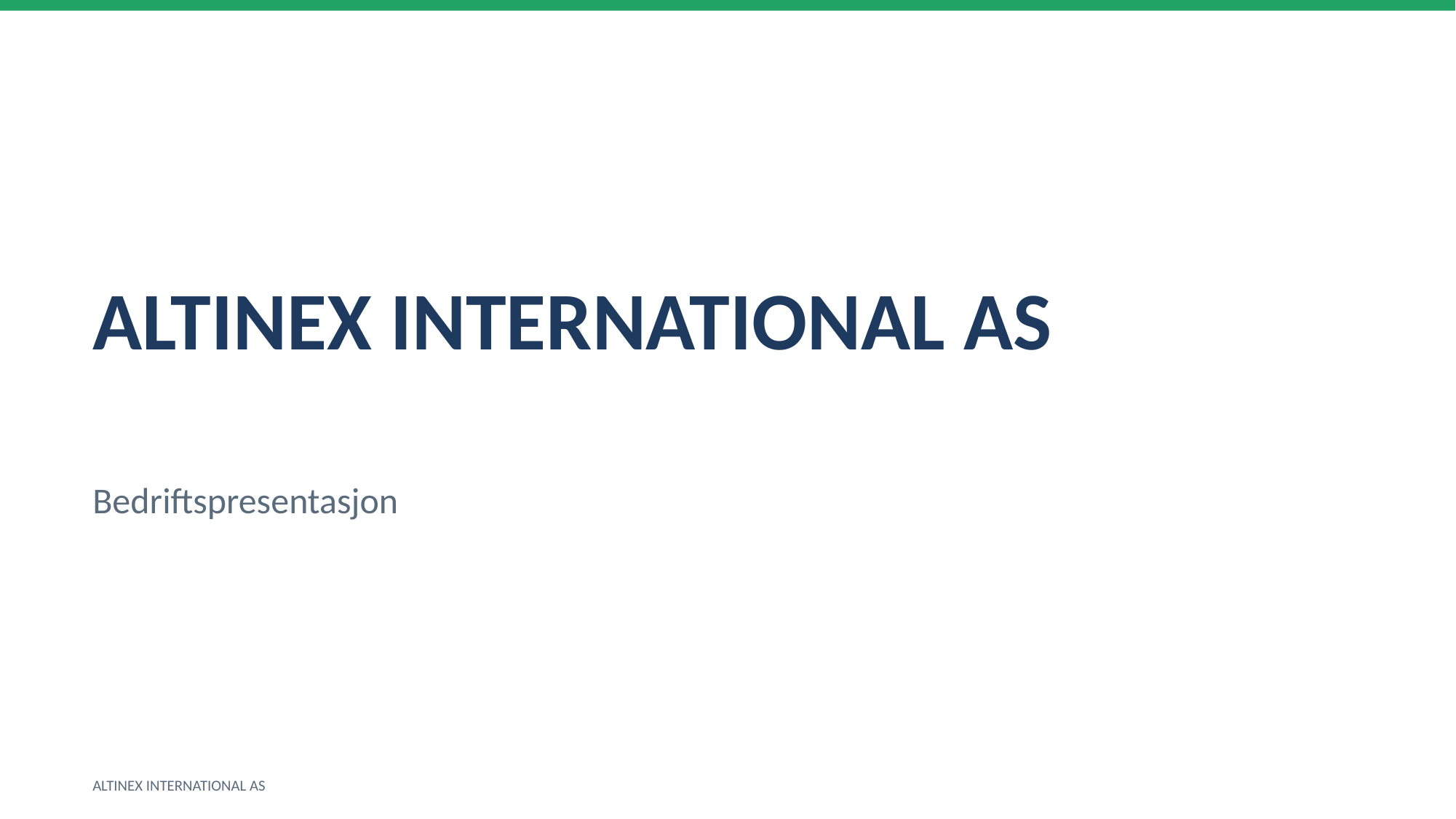

ALTINEX INTERNATIONAL AS
Bedriftspresentasjon
ALTINEX INTERNATIONAL AS